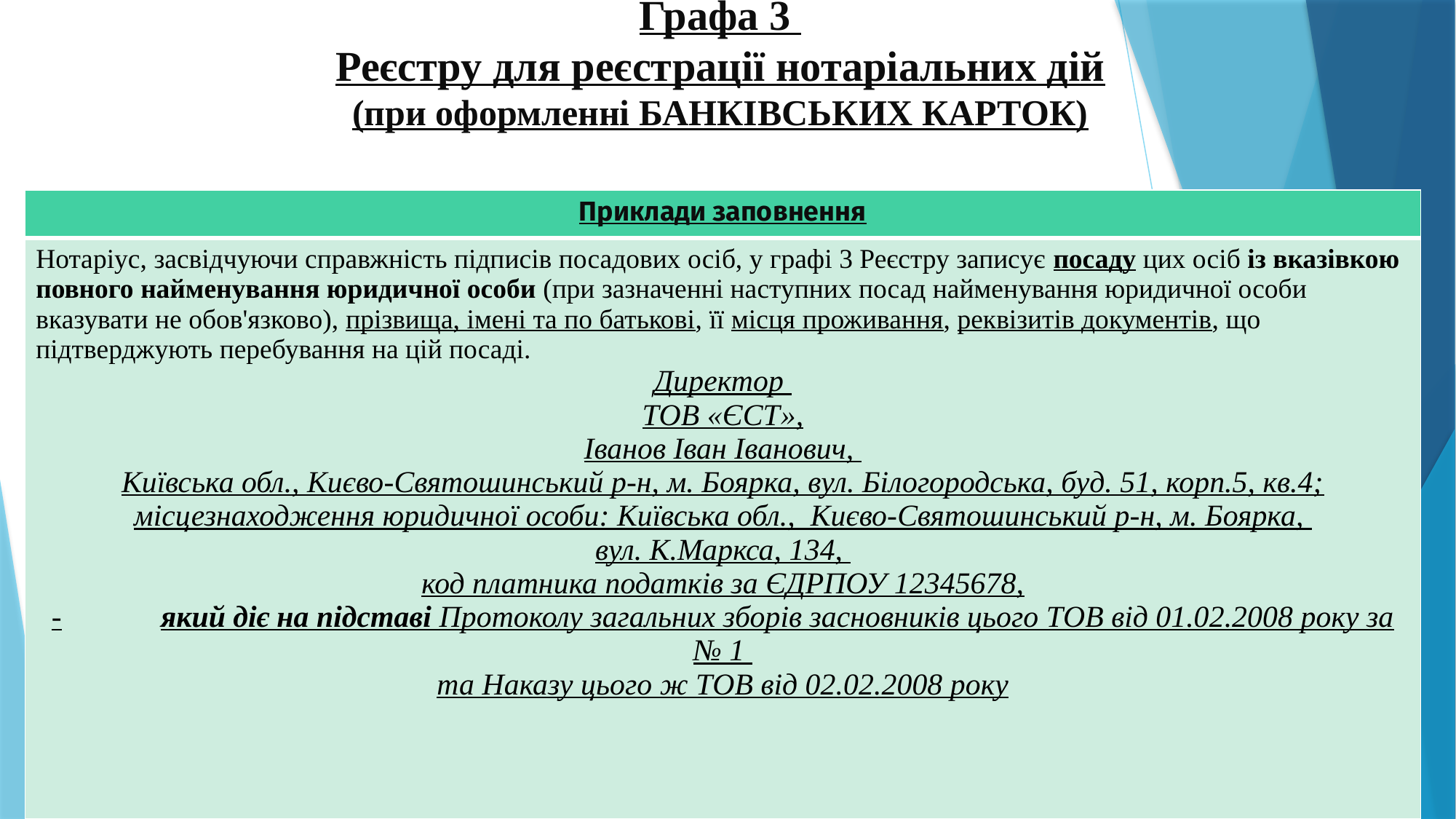

# Графа 3 Реєстру для реєстрації нотаріальних дій (при оформленні БАНКІВСЬКИХ КАРТОК)
| Приклади заповнення |
| --- |
| Нотаріус, засвідчуючи справжність підписів посадових осіб, у графі 3 Реєстру записує посаду цих осіб із вказівкою повного найменування юридичної особи (при зазначенні наступних посад найменування юридичної особи вказувати не обов'язково), прізвища, імені та по батькові, її місця проживання, реквізитів документів, що підтверджують перебування на цій посаді. Директор ТОВ «ЄСТ», Іванов Іван Іванович, Київська обл., Києво-Святошинський р-н, м. Боярка, вул. Білогородська, буд. 51, корп.5, кв.4; місцезнаходження юридичної особи: Київська обл., Києво-Святошинський р-н, м. Боярка, вул. К.Маркса, 134, код платника податків за ЄДРПОУ 12345678, - який діє на підставі Протоколу загальних зборів засновників цього ТОВ від 01.02.2008 року за № 1 та Наказу цього ж ТОВ від 02.02.2008 року |